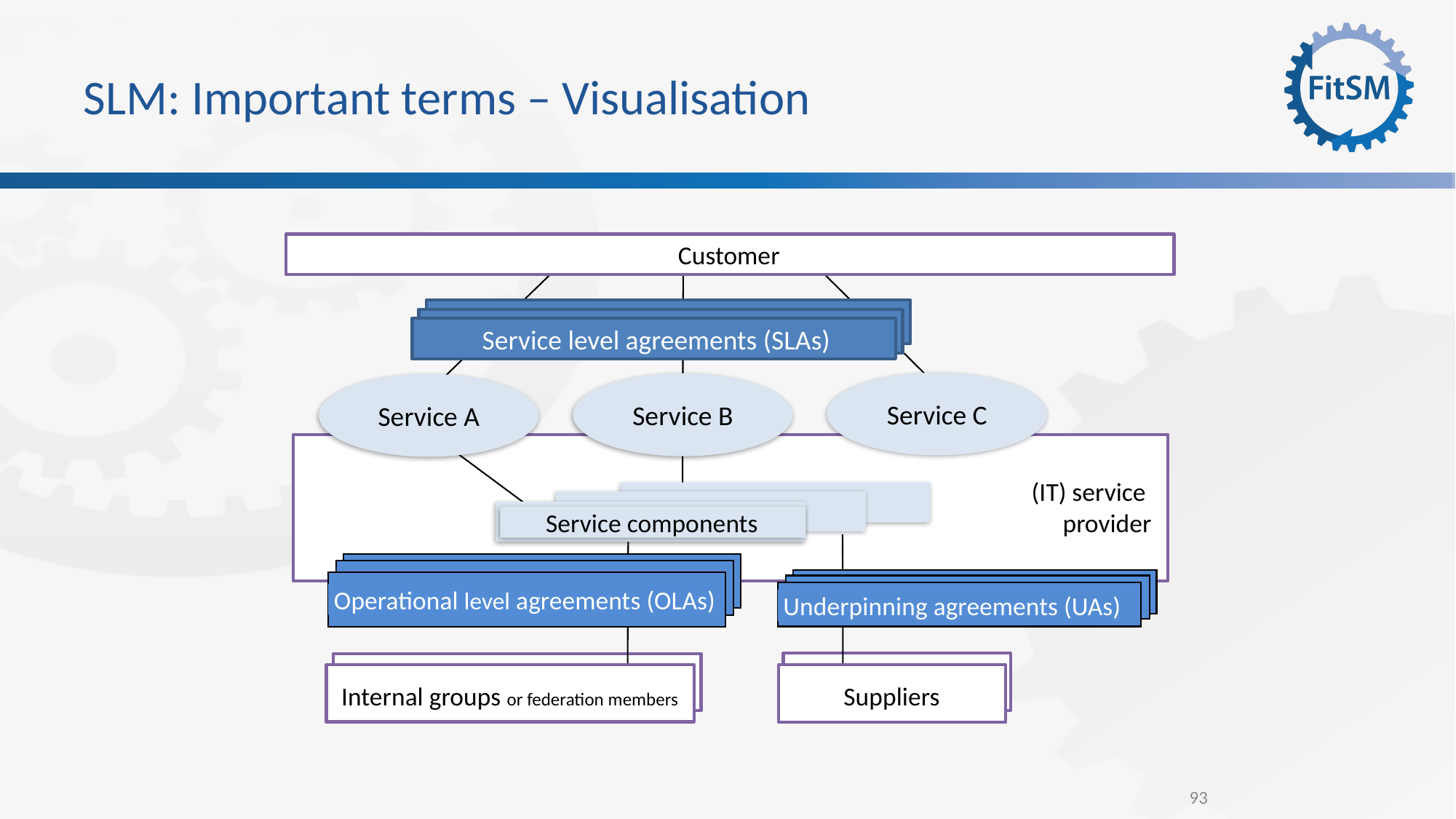

# SLM: Important terms – Visualisation
Customer

Service level agreements (SLAs)
Service C
Service B
Service A

(IT) service
provider

Service components

Operational level agreements (OLAs)

Underpinning agreements (UAs)

Internal groups or federation members
Suppliers
93